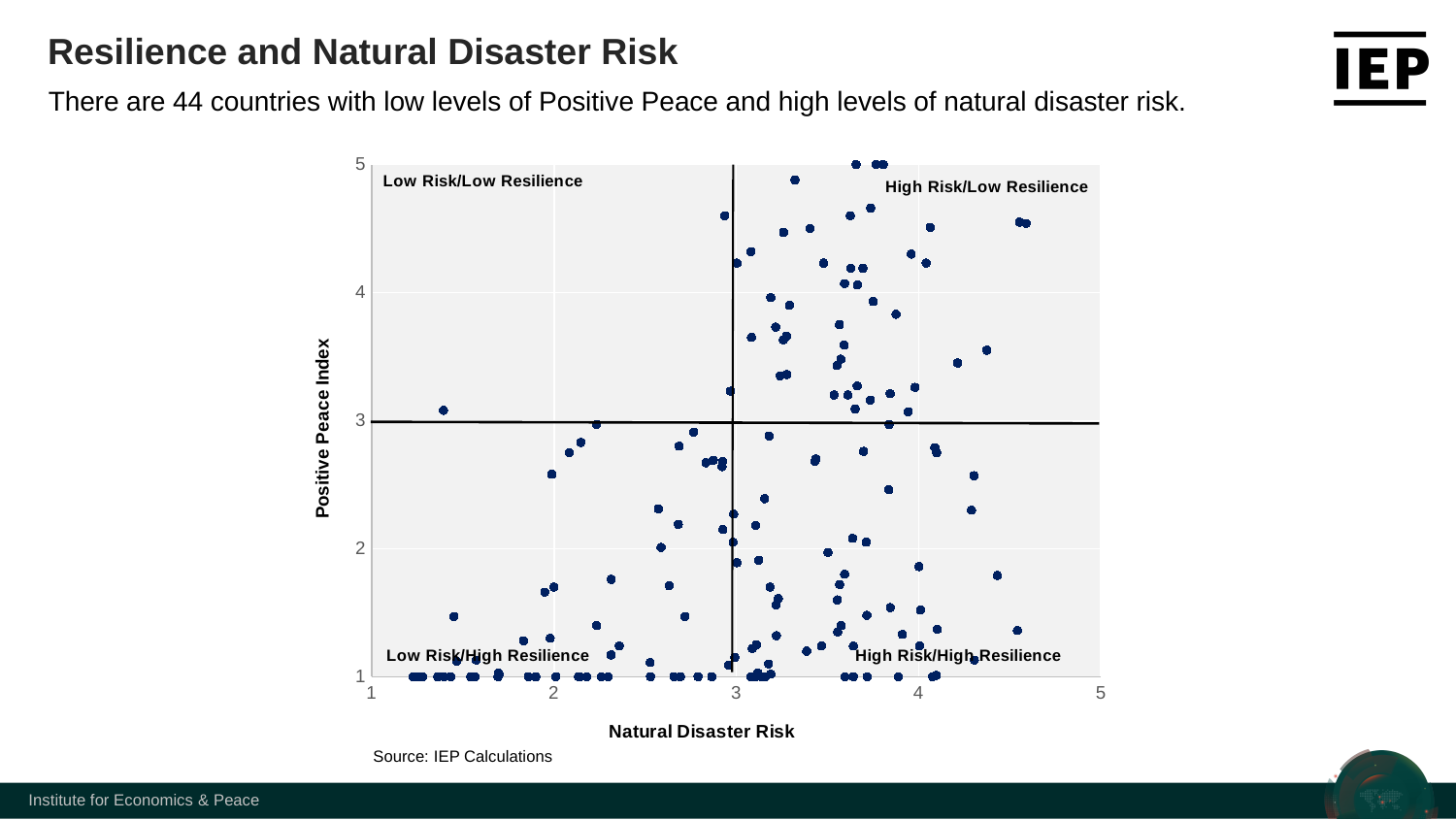

Resilience and Natural Disaster Risk
There are 44 countries with low levels of Positive Peace and high levels of natural disaster risk.

### Chart

| Category | etr |
|---|---|
Source: IEP Calculations